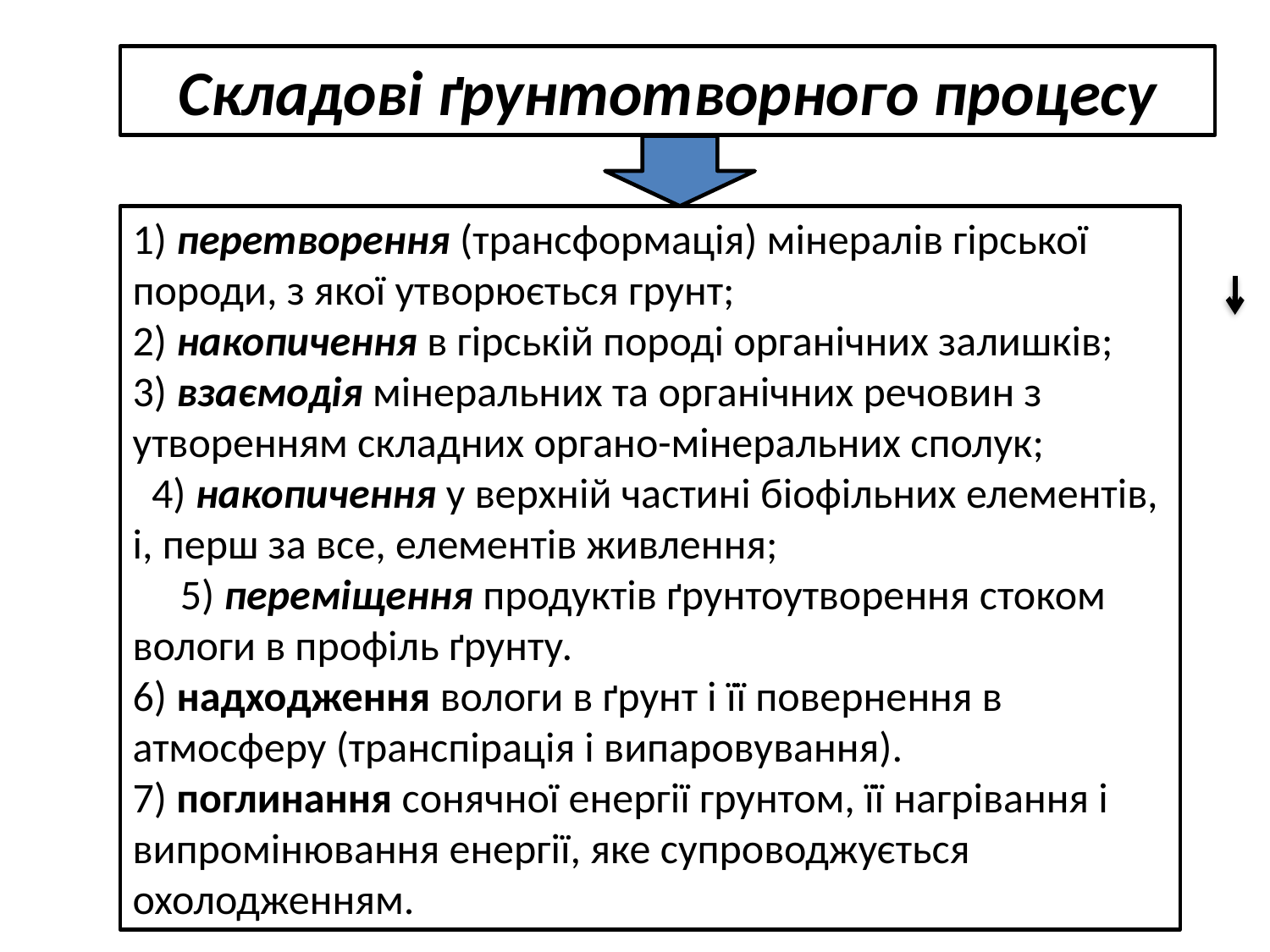

Складові ґрунтотворного процесу

1) перетворення (трансформація) мінералів гірської породи, з якої утворюється грунт;
2) накопичення в гірській породі органічних залишків;
3) взаємодія мінеральних та орга­нічних речовин з утворенням складних органо-мінеральних сполук;               4) накопичення у верхній частині біофільних елементів, і, перш за все, елементів живлення;                                              5) переміщення продуктів ґрунтоутворення сто­ком вологи в профіль ґрунту.
6) надходження вологи в ґрунт і її повернення в атмосферу (транспірація і випаровування).
7) поглинання сонячної енергії грунтом, її нагрівання і випромінювання енергії, яке супроводжується охолодженням.